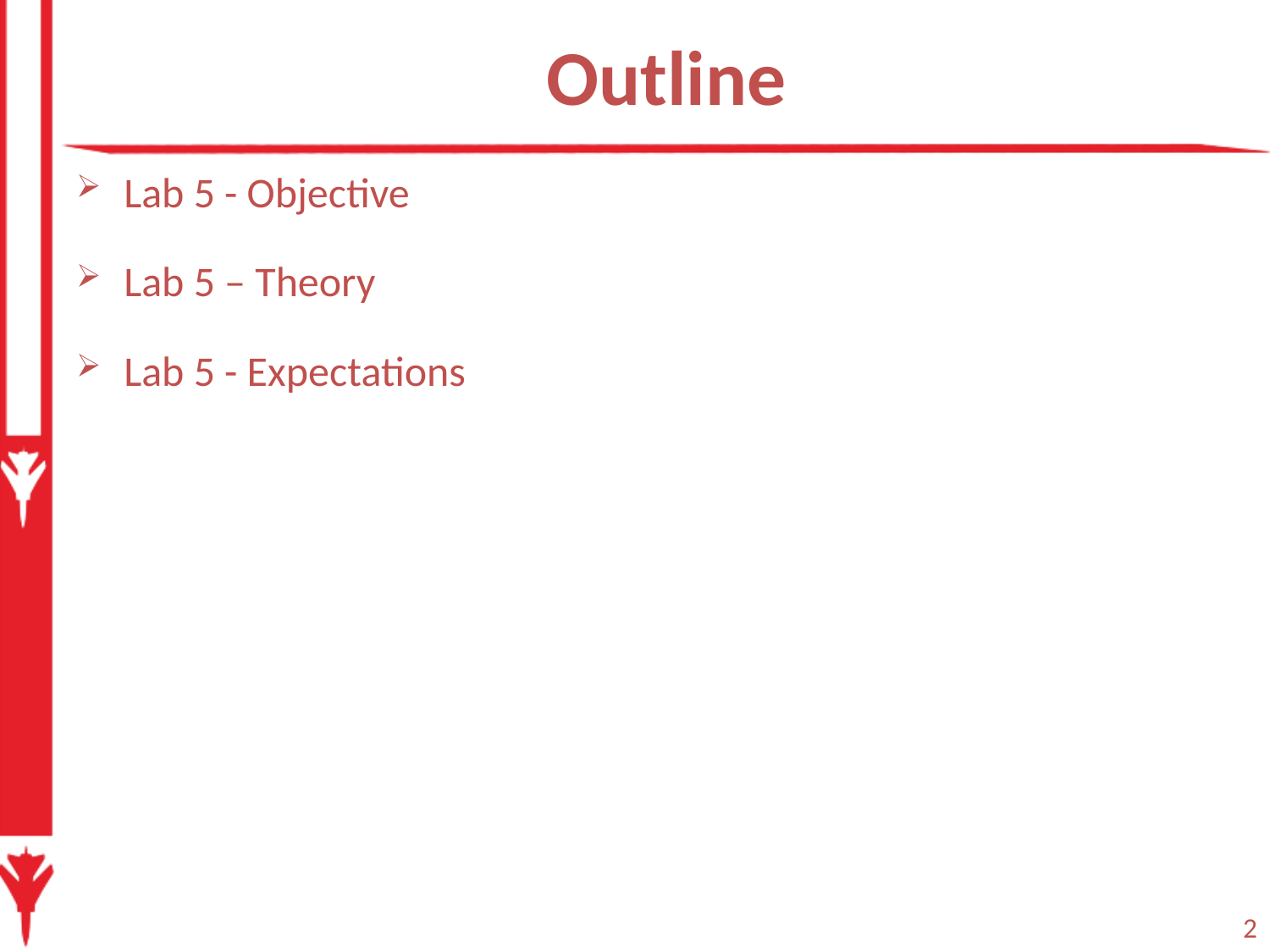

# Outline
Lab 5 - Objective
Lab 5 – Theory
Lab 5 - Expectations
2